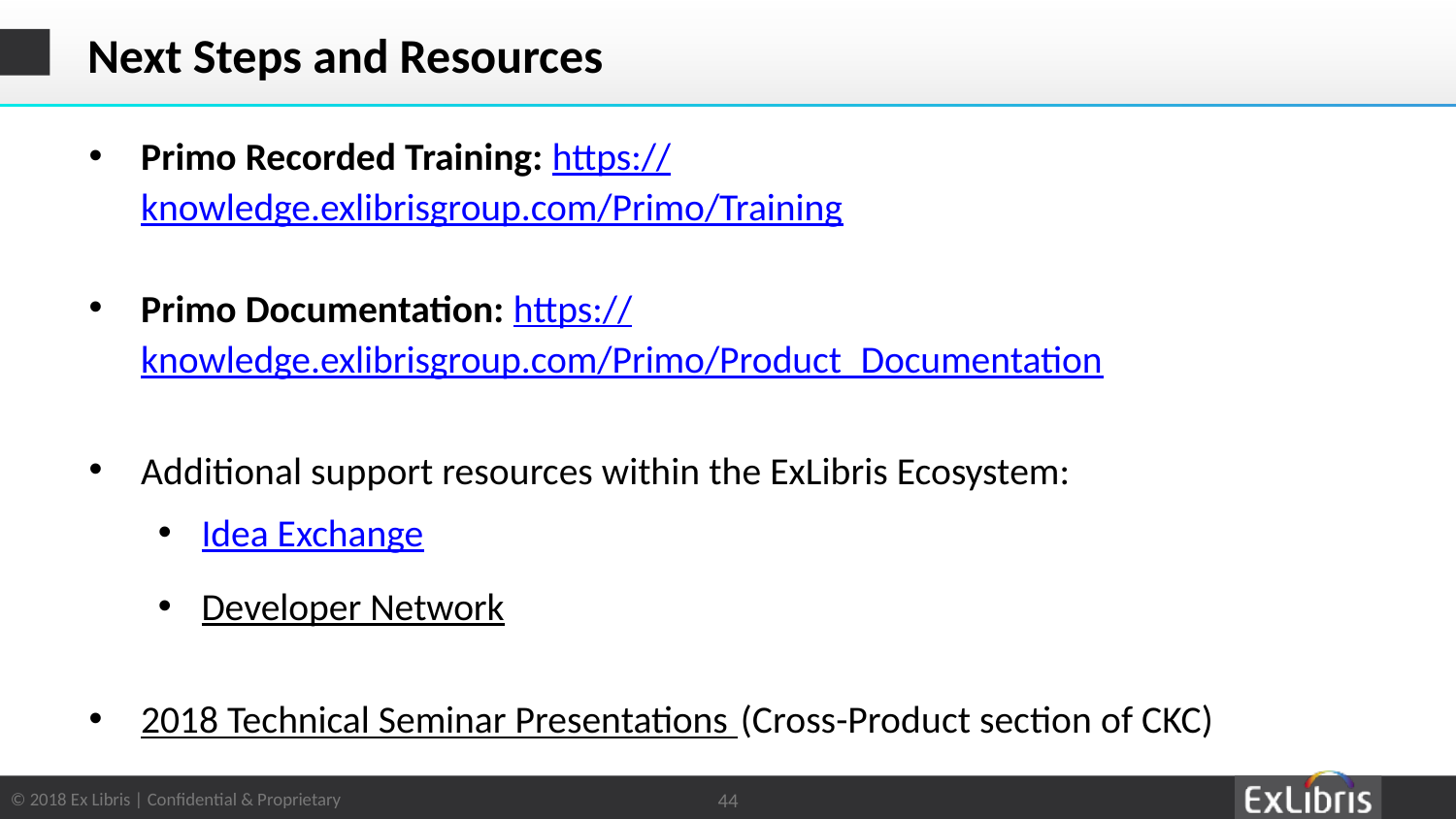

# Next Steps and Resources
Primo Recorded Training: https://knowledge.exlibrisgroup.com/Primo/Training

Primo Documentation: https://knowledge.exlibrisgroup.com/Primo/Product_Documentation

Additional support resources within the ExLibris Ecosystem:
Idea Exchange
Developer Network
2018 Technical Seminar Presentations (Cross-Product section of CKC)

44